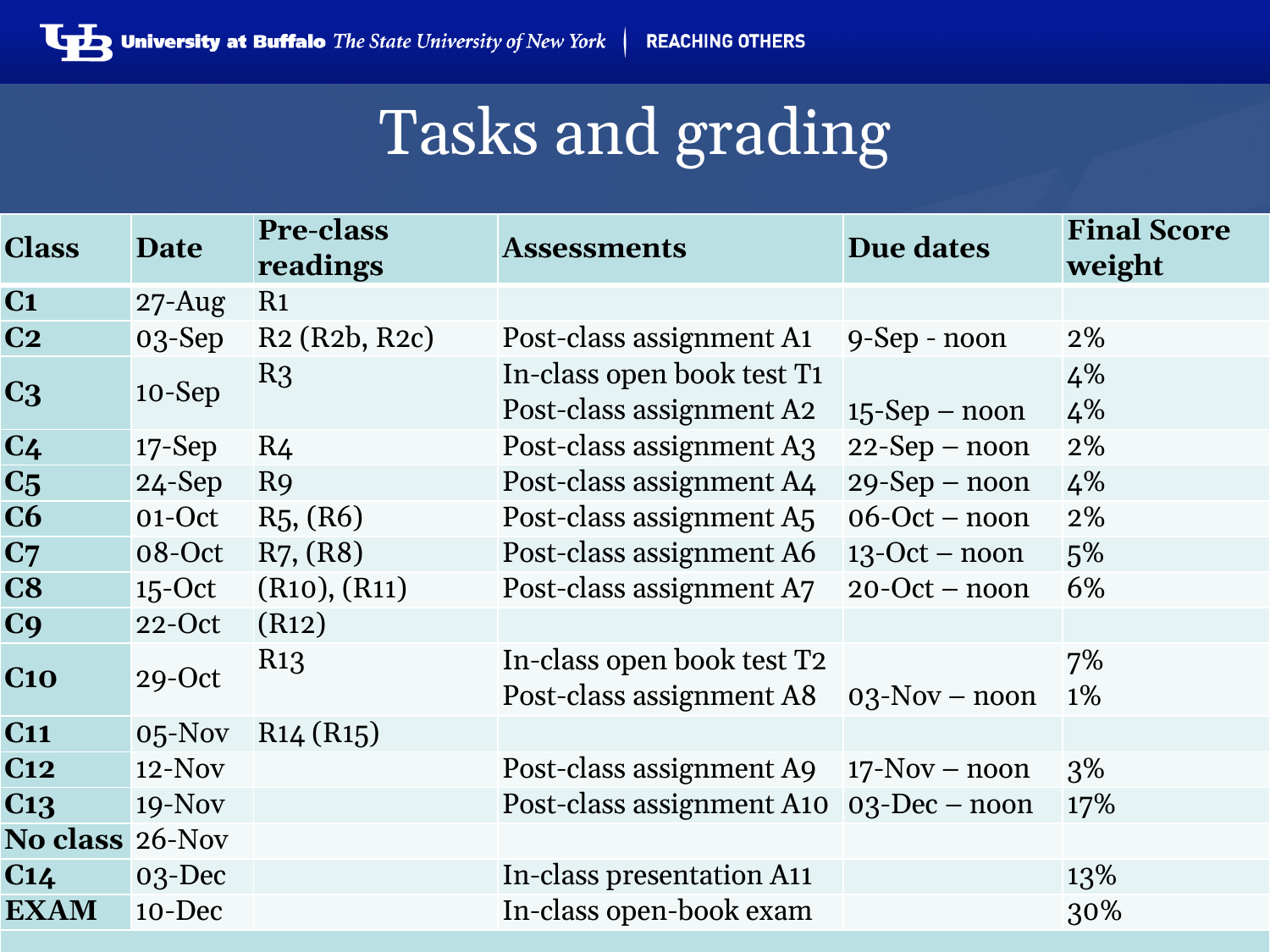

# Tasks and grading
| Class | Date | Pre-class readings | Assessments | Due dates | Final Score weight |
| --- | --- | --- | --- | --- | --- |
| C1 | 27-Aug | R1 |  |  |  |
| C2 | 03-Sep | R2 (R2b, R2c) | Post-class assignment A1 | 9-Sep - noon | 2% |
| C3 | 10-Sep | R3 | In-class open book test T1 Post-class assignment A2 | 15-Sep – noon | 4% 4% |
| C4 | 17-Sep | R4 | Post-class assignment A3 | 22-Sep – noon | 2% |
| C5 | 24-Sep | R9 | Post-class assignment A4 | 29-Sep – noon | 4% |
| C6 | 01-Oct | R5, (R6) | Post-class assignment A5 | 06-Oct – noon | 2% |
| C7 | 08-Oct | R7, (R8) | Post-class assignment A6 | 13-Oct – noon | 5% |
| C8 | 15-Oct | (R10), (R11) | Post-class assignment A7 | 20-Oct – noon | 6% |
| C9 | 22-Oct | (R12) |  |  |  |
| C10 | 29-Oct | R13 | In-class open book test T2 Post-class assignment A8 | 03-Nov – noon | 7% 1% |
| C11 | 05-Nov | R14 (R15) |  |  |  |
| C12 | 12-Nov |  | Post-class assignment A9 | 17-Nov – noon | 3% |
| C13 | 19-Nov |  | Post-class assignment A10 | 03-Dec – noon | 17% |
| No class | 26-Nov |  |  |  |  |
| C14 | 03-Dec |  | In-class presentation A11 |  | 13% |
| EXAM | 10-Dec |  | In-class open-book exam |  | 30% |
| 100% |  |  |  |  |  |
10